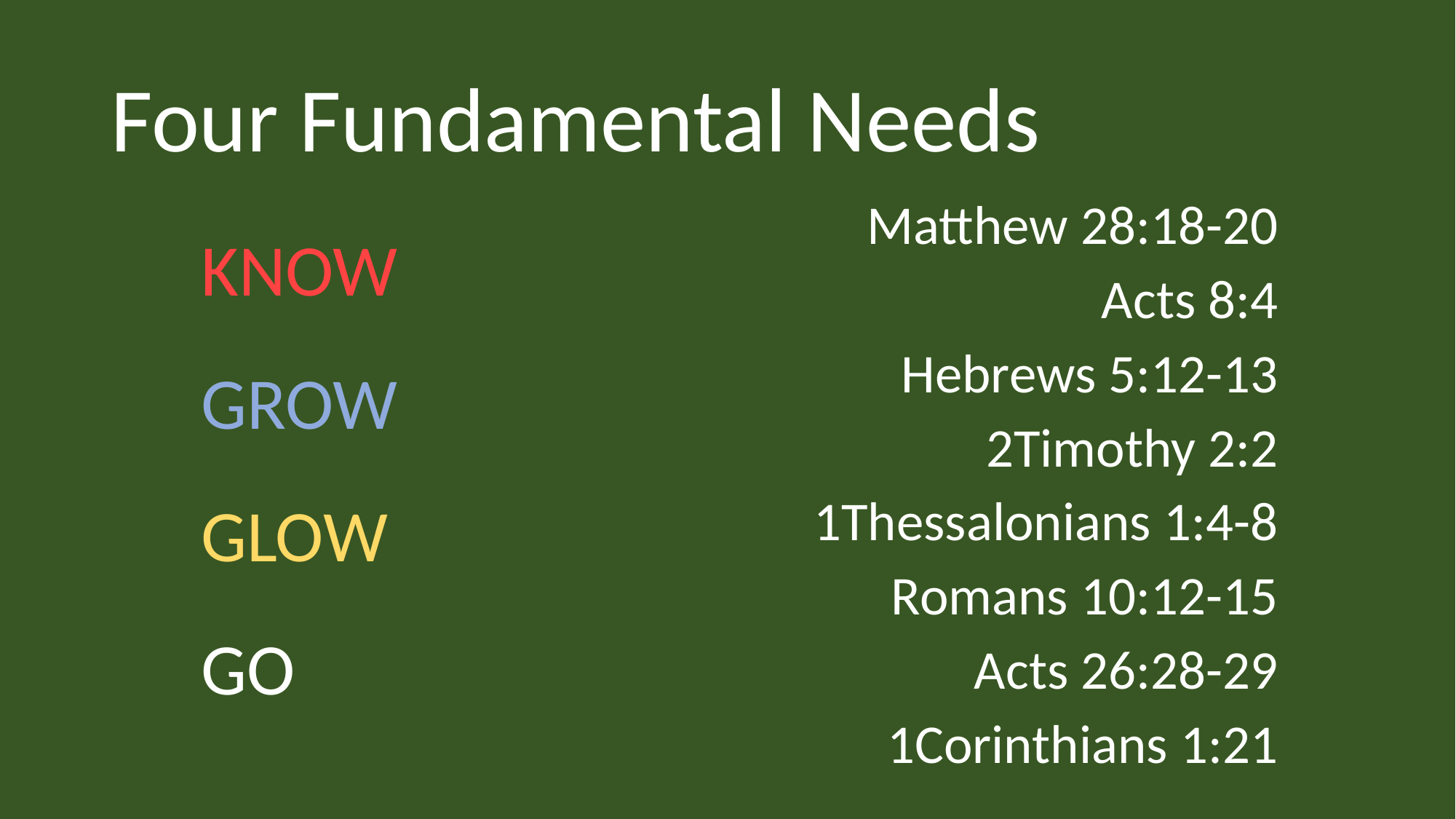

# Four Fundamental Needs
Matthew 28:18-20
Acts 8:4
Hebrews 5:12-13
2Timothy 2:2
1Thessalonians 1:4-8
Romans 10:12-15
Acts 26:28-29
1Corinthians 1:21
KNOW
GROW
GLOW
GO